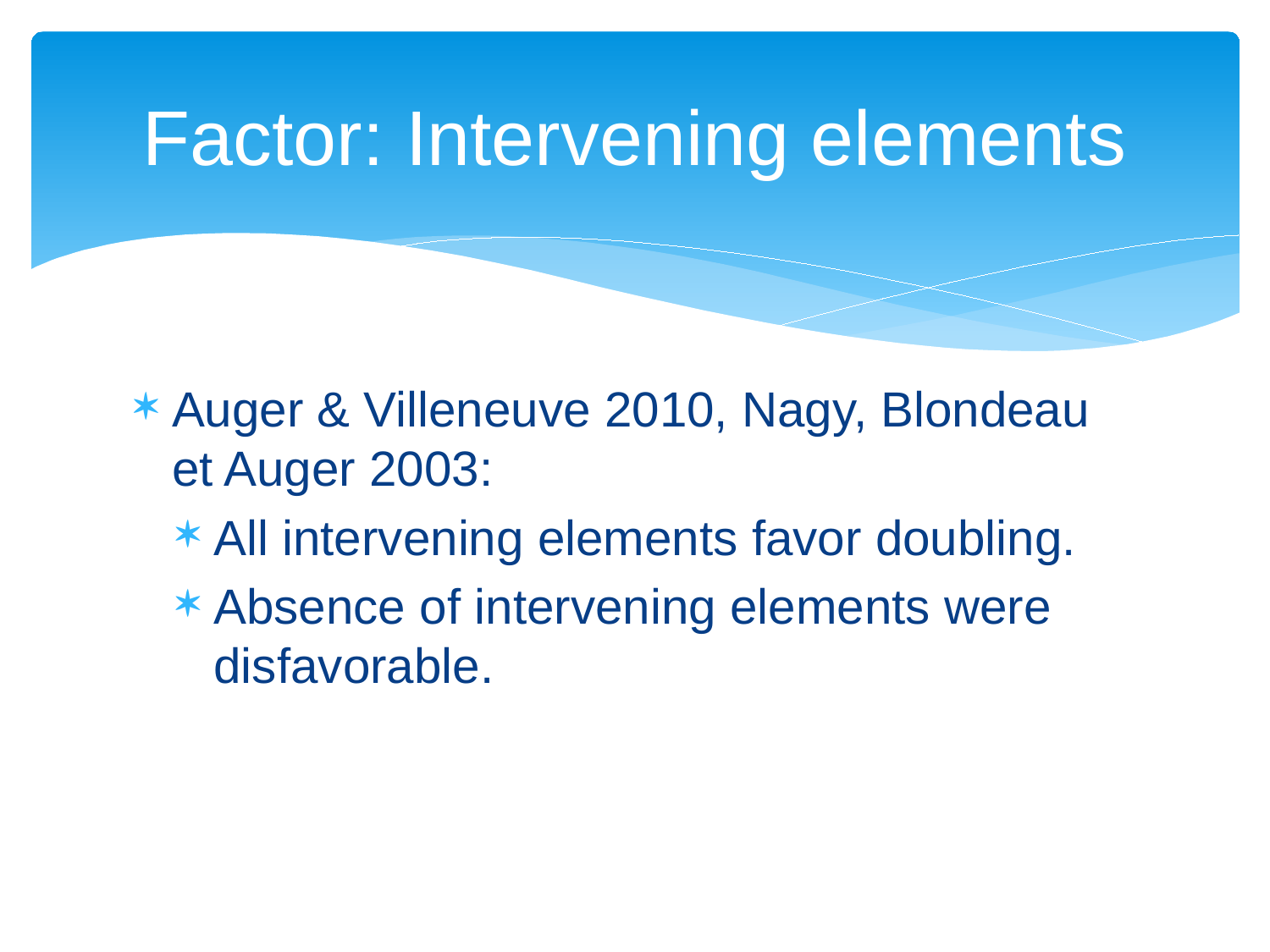

# Factor: Intervening elements
Auger & Villeneuve 2010, Nagy, Blondeau et Auger 2003:
All intervening elements favor doubling.
Absence of intervening elements were disfavorable.